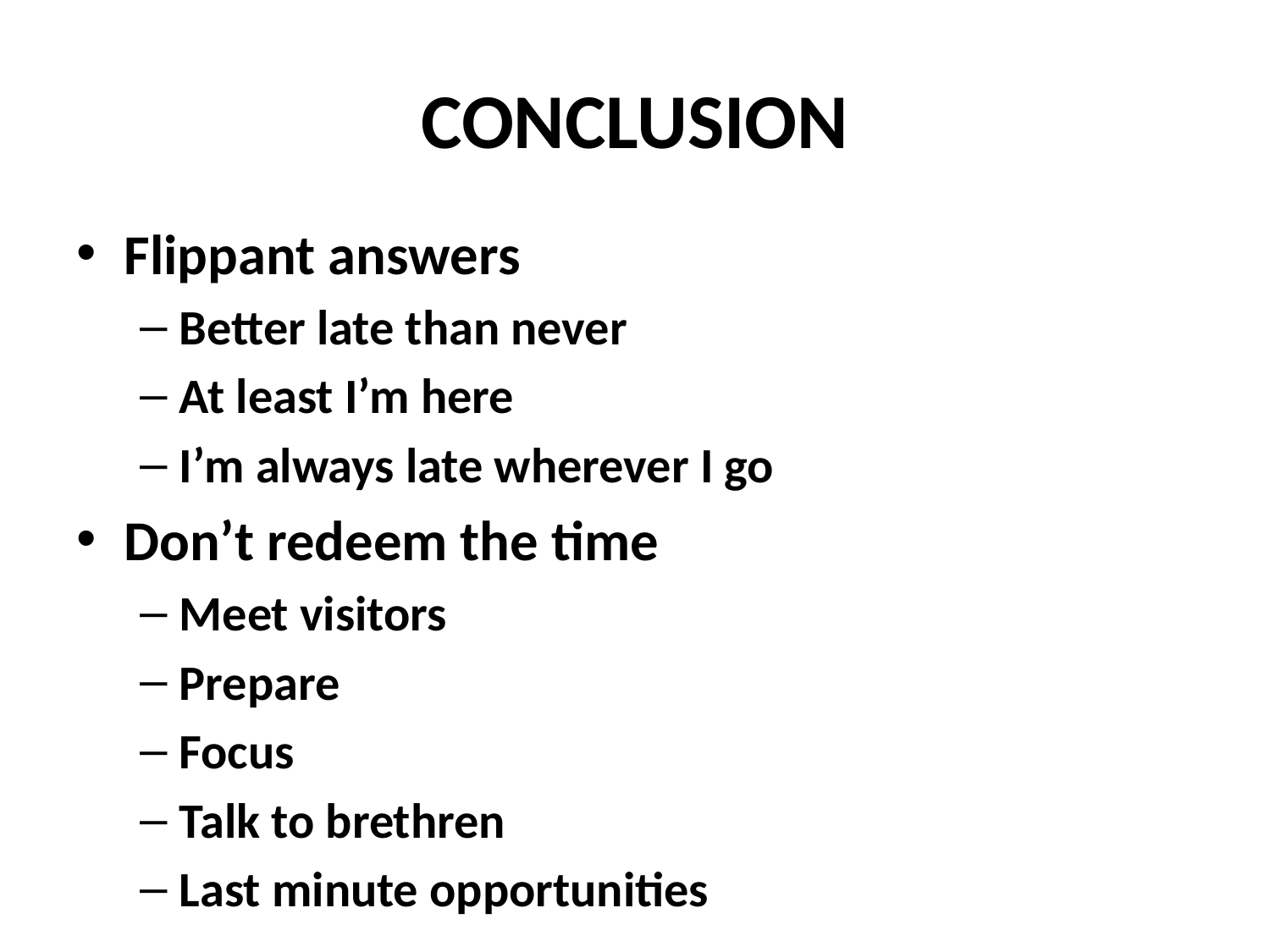

# CONCLUSION
Flippant answers
Better late than never
At least I’m here
I’m always late wherever I go
Don’t redeem the time
Meet visitors
Prepare
Focus
Talk to brethren
Last minute opportunities